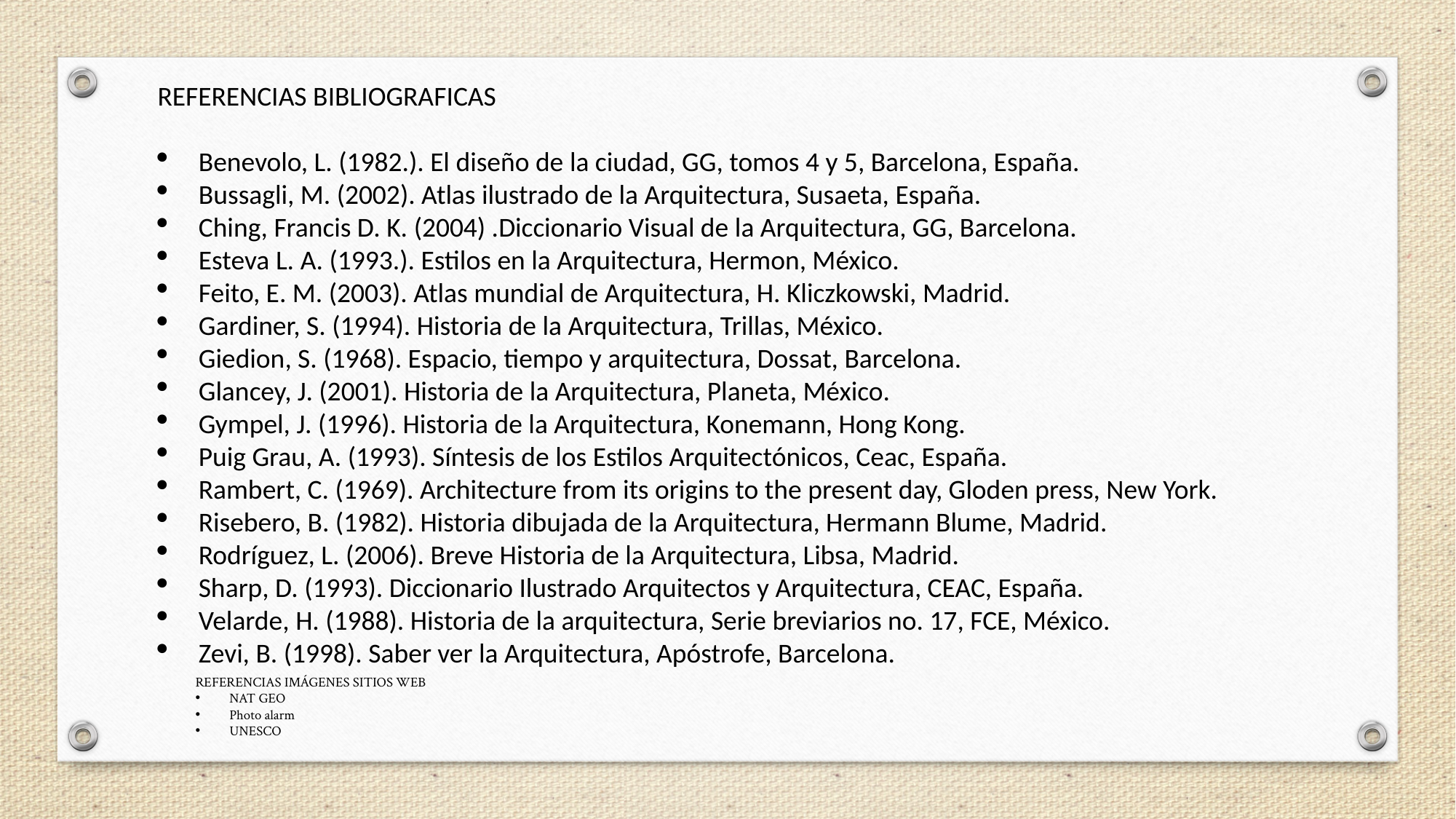

REFERENCIAS BIBLIOGRAFICAS

Benevolo, L. (1982.). El diseño de la ciudad, GG, tomos 4 y 5, Barcelona, España.
Bussagli, M. (2002). Atlas ilustrado de la Arquitectura, Susaeta, España.
Ching, Francis D. K. (2004) .Diccionario Visual de la Arquitectura, GG, Barcelona.
Esteva L. A. (1993.). Estilos en la Arquitectura, Hermon, México.
Feito, E. M. (2003). Atlas mundial de Arquitectura, H. Kliczkowski, Madrid.
Gardiner, S. (1994). Historia de la Arquitectura, Trillas, México.
Giedion, S. (1968). Espacio, tiempo y arquitectura, Dossat, Barcelona.
Glancey, J. (2001). Historia de la Arquitectura, Planeta, México.
Gympel, J. (1996). Historia de la Arquitectura, Konemann, Hong Kong.
Puig Grau, A. (1993). Síntesis de los Estilos Arquitectónicos, Ceac, España.
Rambert, C. (1969). Architecture from its origins to the present day, Gloden press, New York.
Risebero, B. (1982). Historia dibujada de la Arquitectura, Hermann Blume, Madrid.
Rodríguez, L. (2006). Breve Historia de la Arquitectura, Libsa, Madrid.
Sharp, D. (1993). Diccionario Ilustrado Arquitectos y Arquitectura, CEAC, España.
Velarde, H. (1988). Historia de la arquitectura, Serie breviarios no. 17, FCE, México.
Zevi, B. (1998). Saber ver la Arquitectura, Apóstrofe, Barcelona.

REFERENCIAS IMÁGENES SITIOS WEB
NAT GEO
Photo alarm
UNESCO